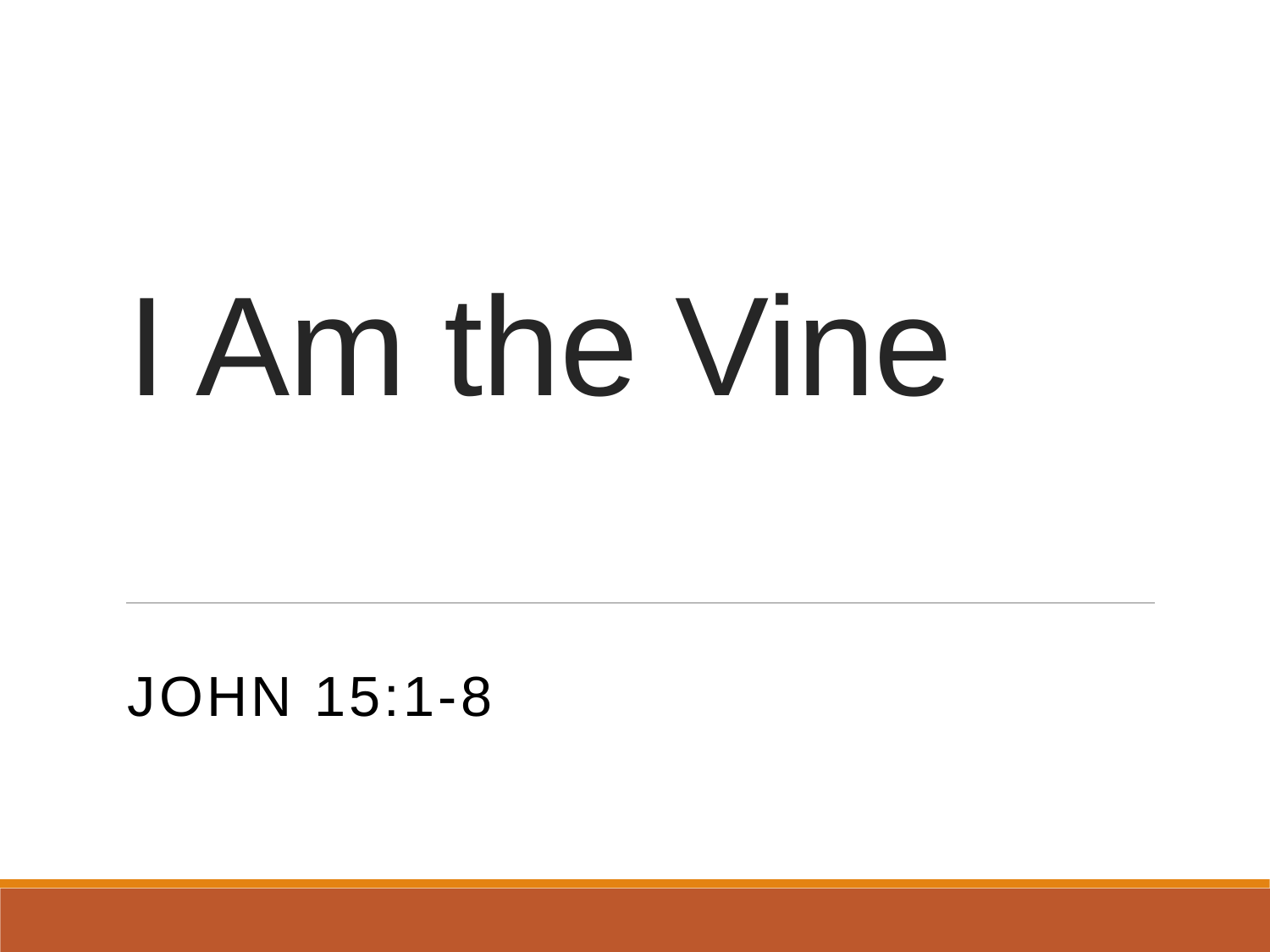

# I Am the Vine
John 15:1-8